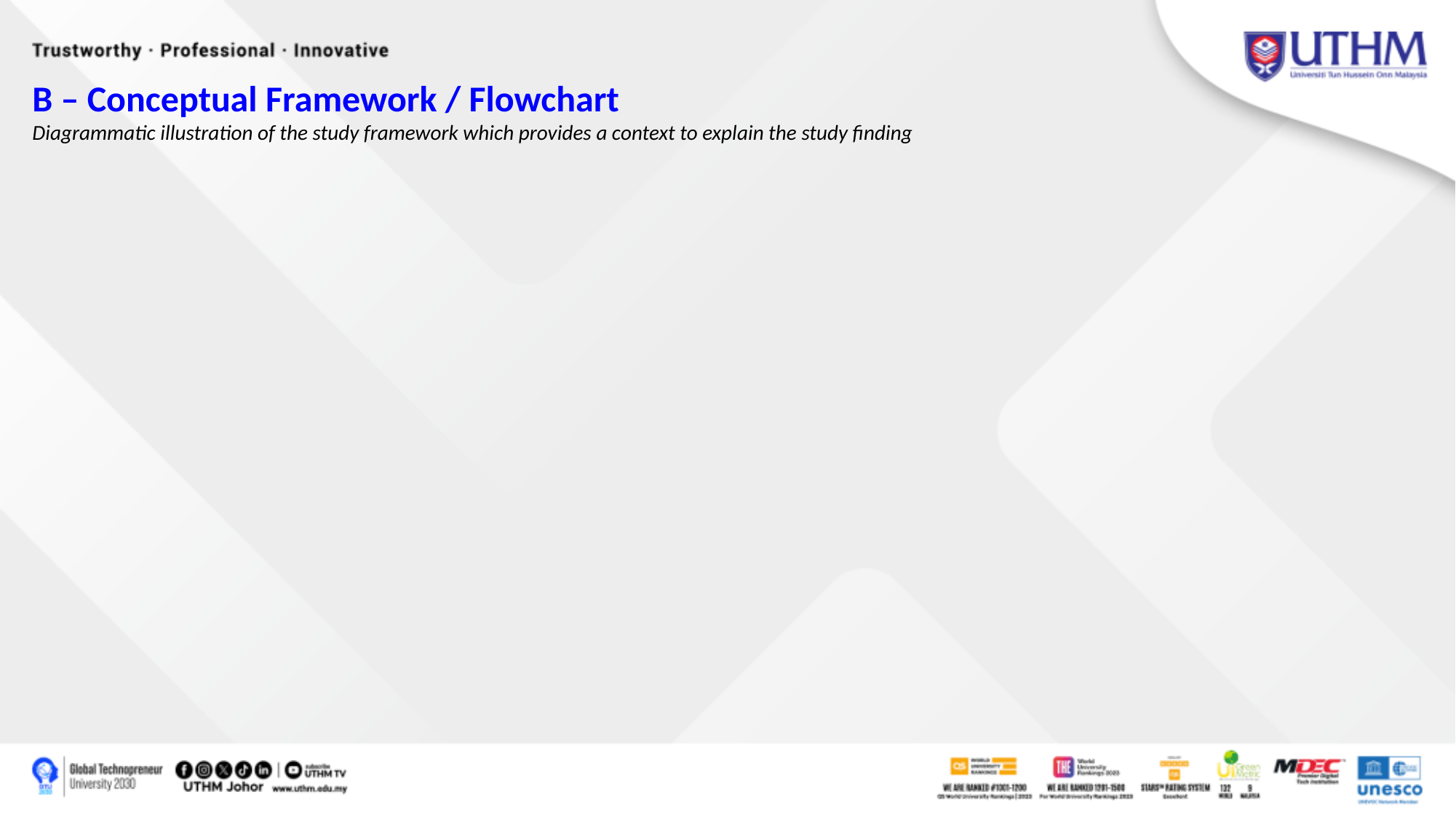

B – Conceptual Framework / Flowchart
Diagrammatic illustration of the study framework which provides a context to explain the study finding